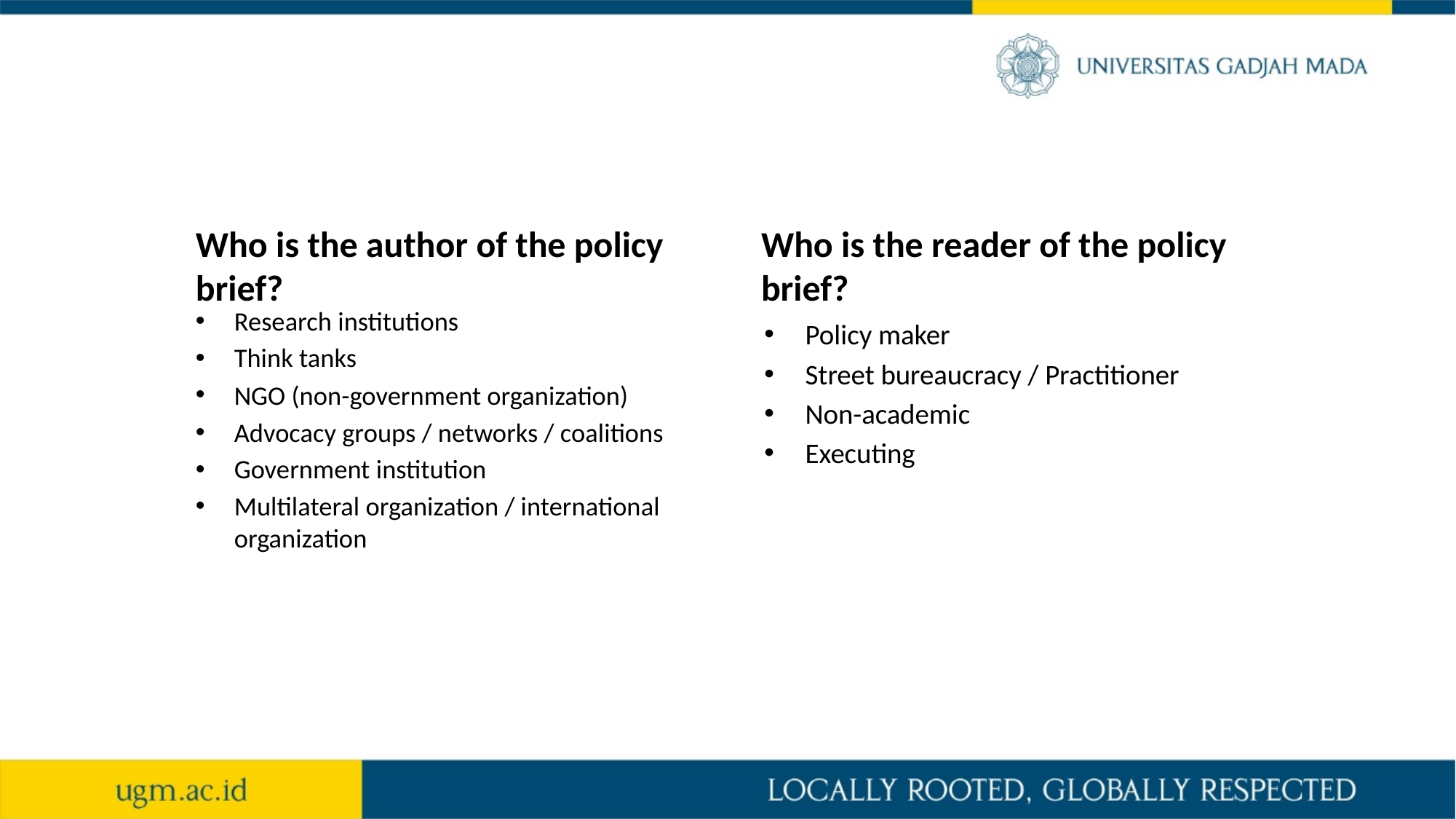

Who is the reader of the policy brief?
Who is the author of the policy brief?
Research institutions
Think tanks
NGO (non-government organization)
Advocacy groups / networks / coalitions
Government institution
Multilateral organization / international organization
Policy maker
Street bureaucracy / Practitioner
Non-academic
Executing